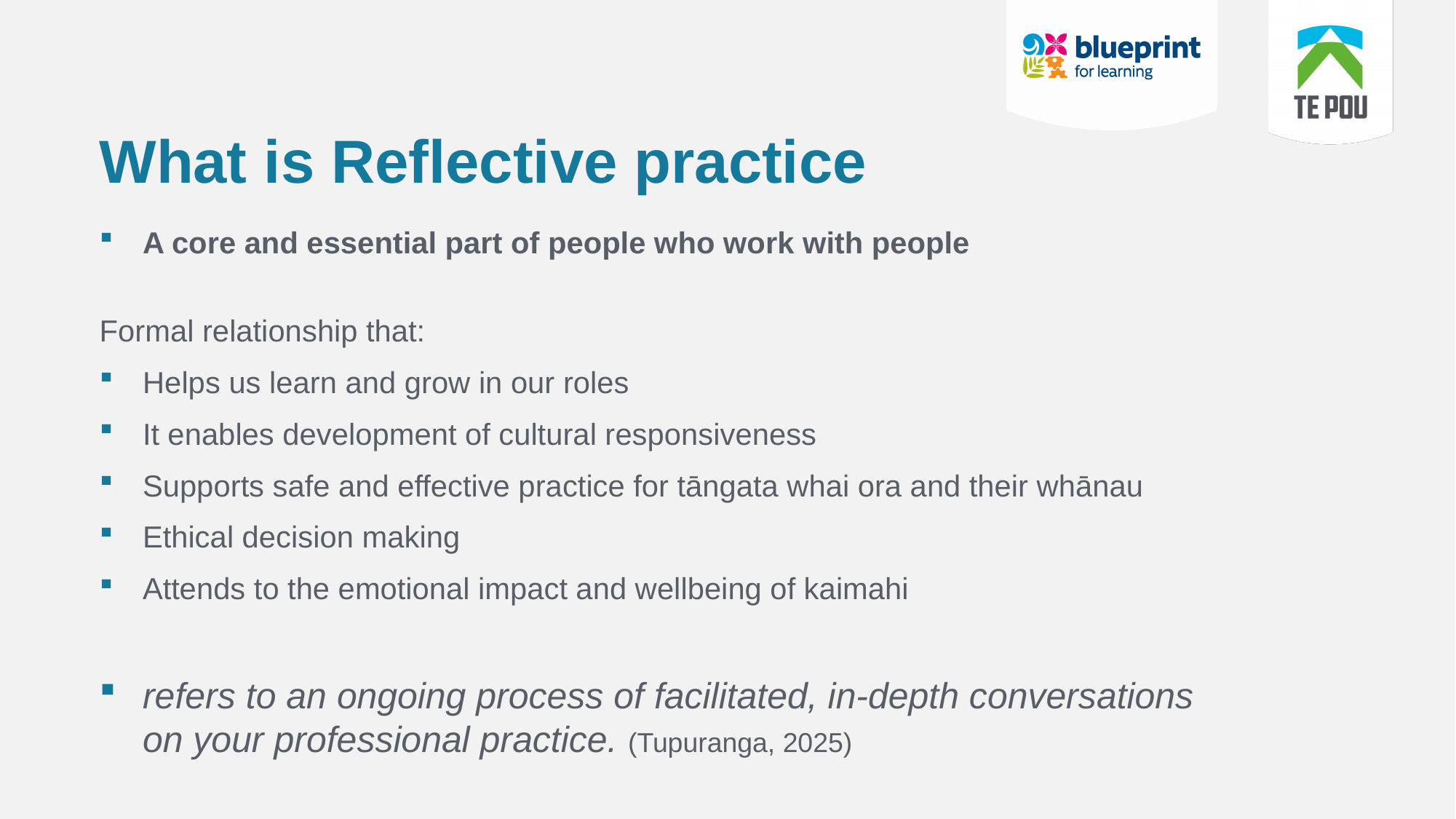

# What is Reflective practice
A core and essential part of people who work with people
Formal relationship that:
Helps us learn and grow in our roles
It enables development of cultural responsiveness
Supports safe and effective practice for tāngata whai ora and their whānau
Ethical decision making
Attends to the emotional impact and wellbeing of kaimahi

refers to an ongoing process of facilitated, in-depth conversations on your professional practice. (Tupuranga, 2025)